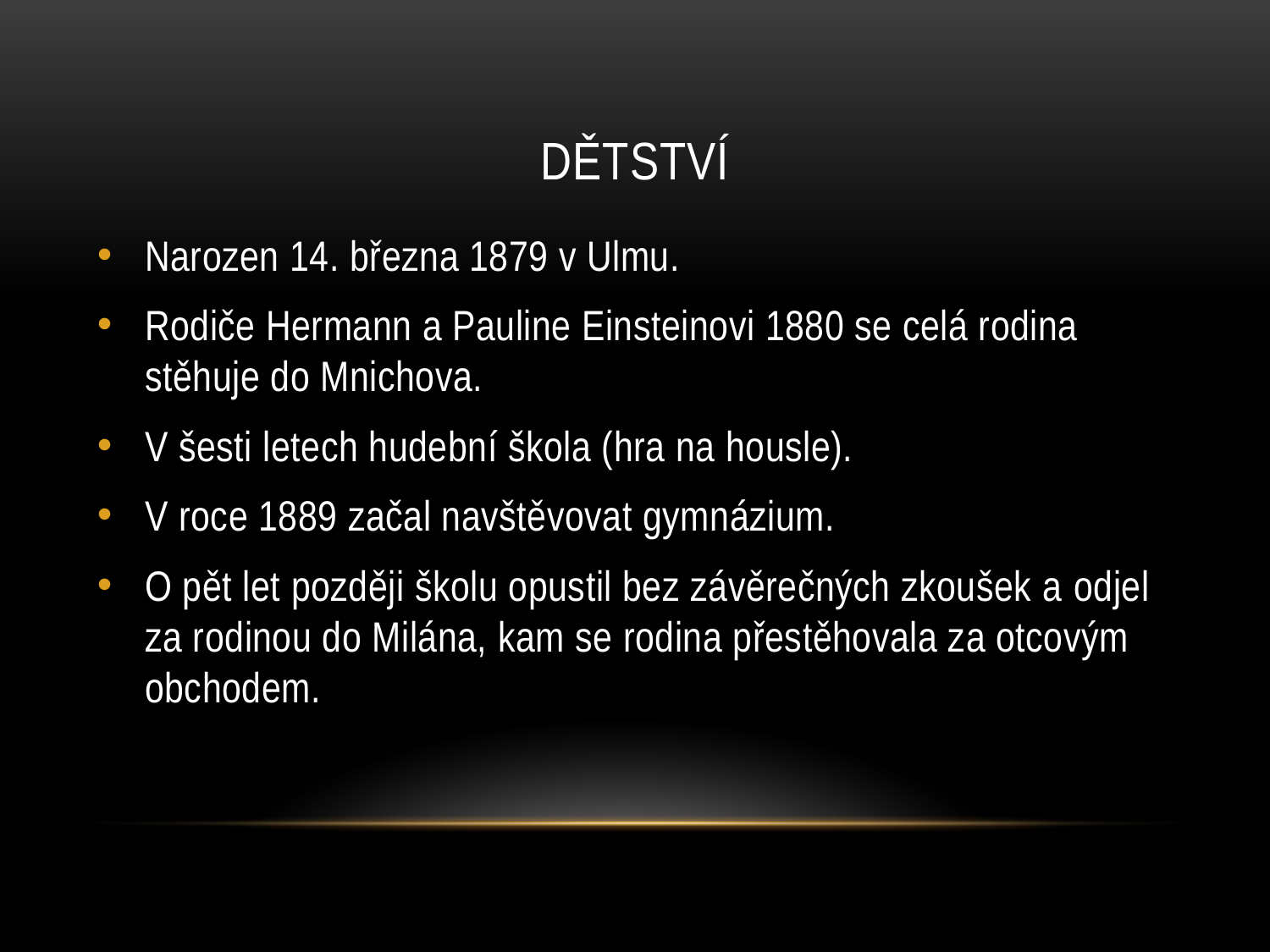

# Dětství
Narozen 14. března 1879 v Ulmu.
Rodiče Hermann a Pauline Einsteinovi 1880 se celá rodina stěhuje do Mnichova.
V šesti letech hudební škola (hra na housle).
V roce 1889 začal navštěvovat gymnázium.
O pět let později školu opustil bez závěrečných zkoušek a odjel za rodinou do Milána, kam se rodina přestěhovala za otcovým obchodem.